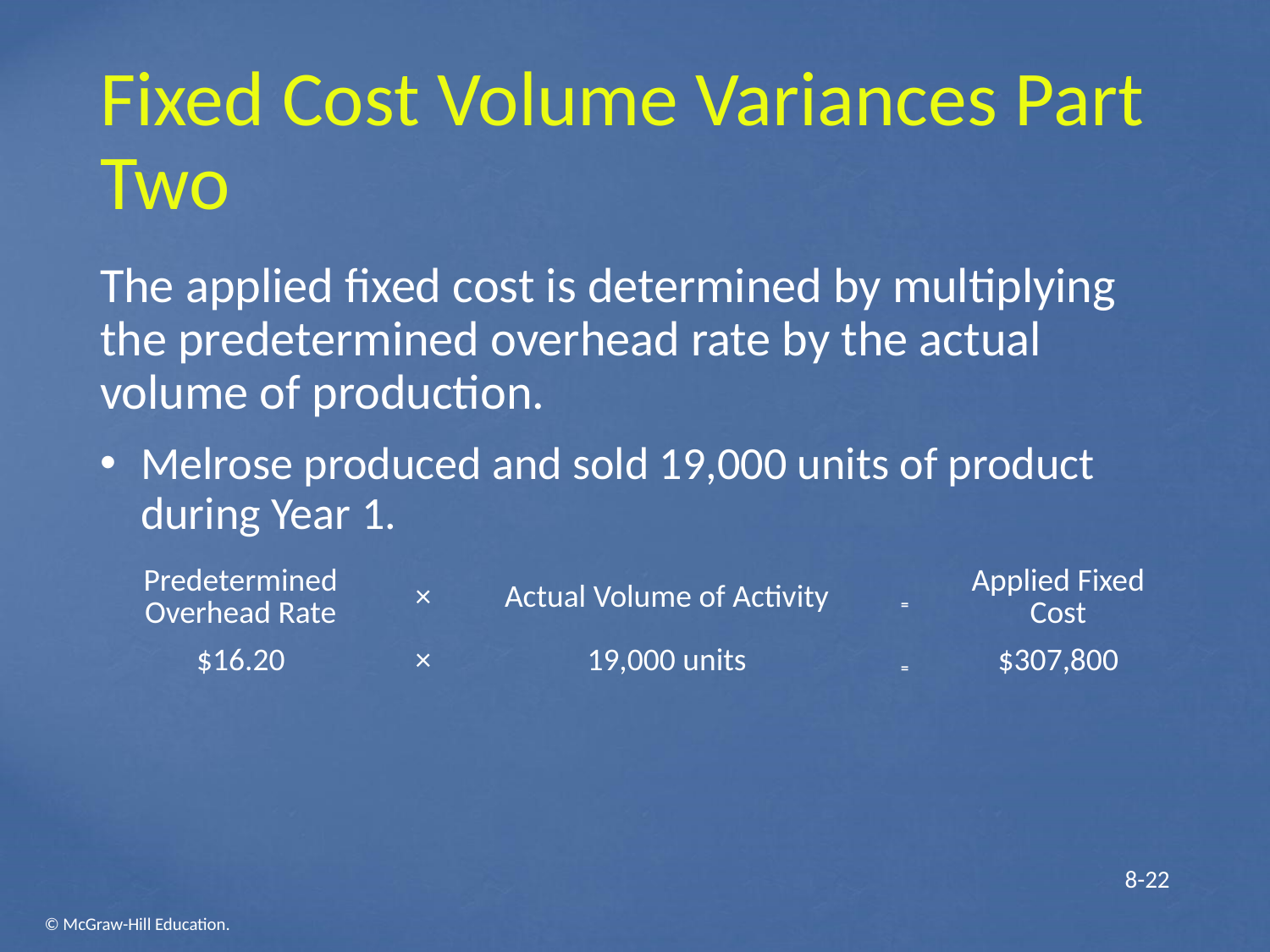

# Fixed Cost Volume Variances Part Two
The applied fixed cost is determined by multiplying the predetermined overhead rate by the actual volume of production.
Melrose produced and sold 19,000 units of product during Year 1.
| Predetermined Overhead Rate | × | Actual Volume of Activity | ₌ | Applied Fixed Cost |
| --- | --- | --- | --- | --- |
| $16.20 | × | 19,000 units | ₌ | $307,800 |
 8-22